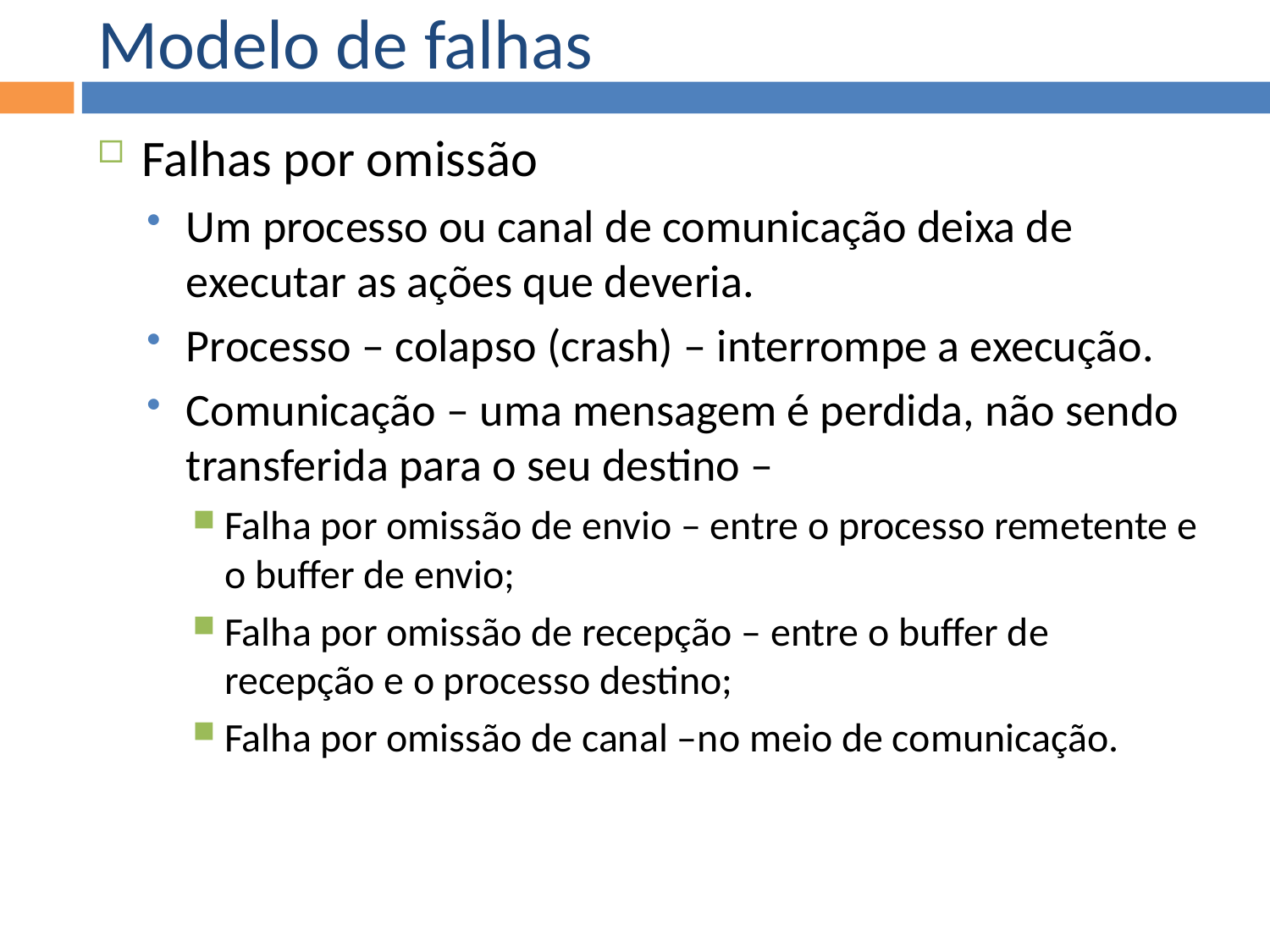

Modelo de falhas

Falhas por omissão
Um processo ou canal de comunicação deixa de executar as ações que deveria.
Processo – colapso (crash) – interrompe a execução.
Comunicação – uma mensagem é perdida, não sendo transferida para o seu destino –
Falha por omissão de envio – entre o processo remetente e o buffer de envio;
Falha por omissão de recepção – entre o buffer de recepção e o processo destino;
Falha por omissão de canal –no meio de comunicação.